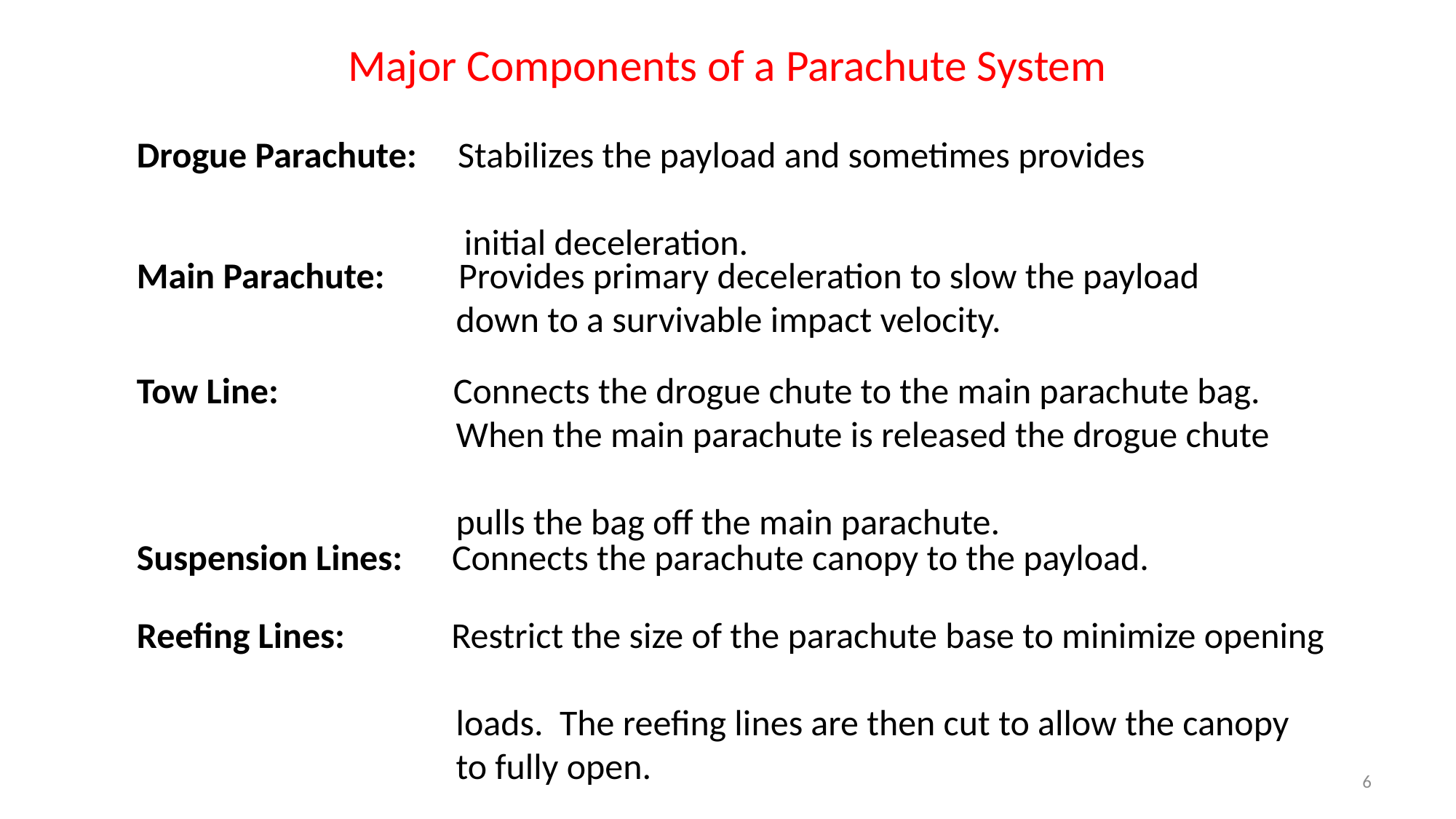

Major Components of a Parachute System
Drogue Parachute:     Stabilizes the payload and sometimes provides
                                        initial deceleration.
Main Parachute:         Provides primary deceleration to slow the payload
                                       down to a survivable impact velocity.
Tow Line:	            Connects the drogue chute to the main parachute bag.
                                       When the main parachute is released the drogue chute
                                       pulls the bag off the main parachute.
Suspension Lines:      Connects the parachute canopy to the payload.
Reefing Lines:             Restrict the size of the parachute base to minimize opening
                                       loads.  The reefing lines are then cut to allow the canopy
                                       to fully open.
6